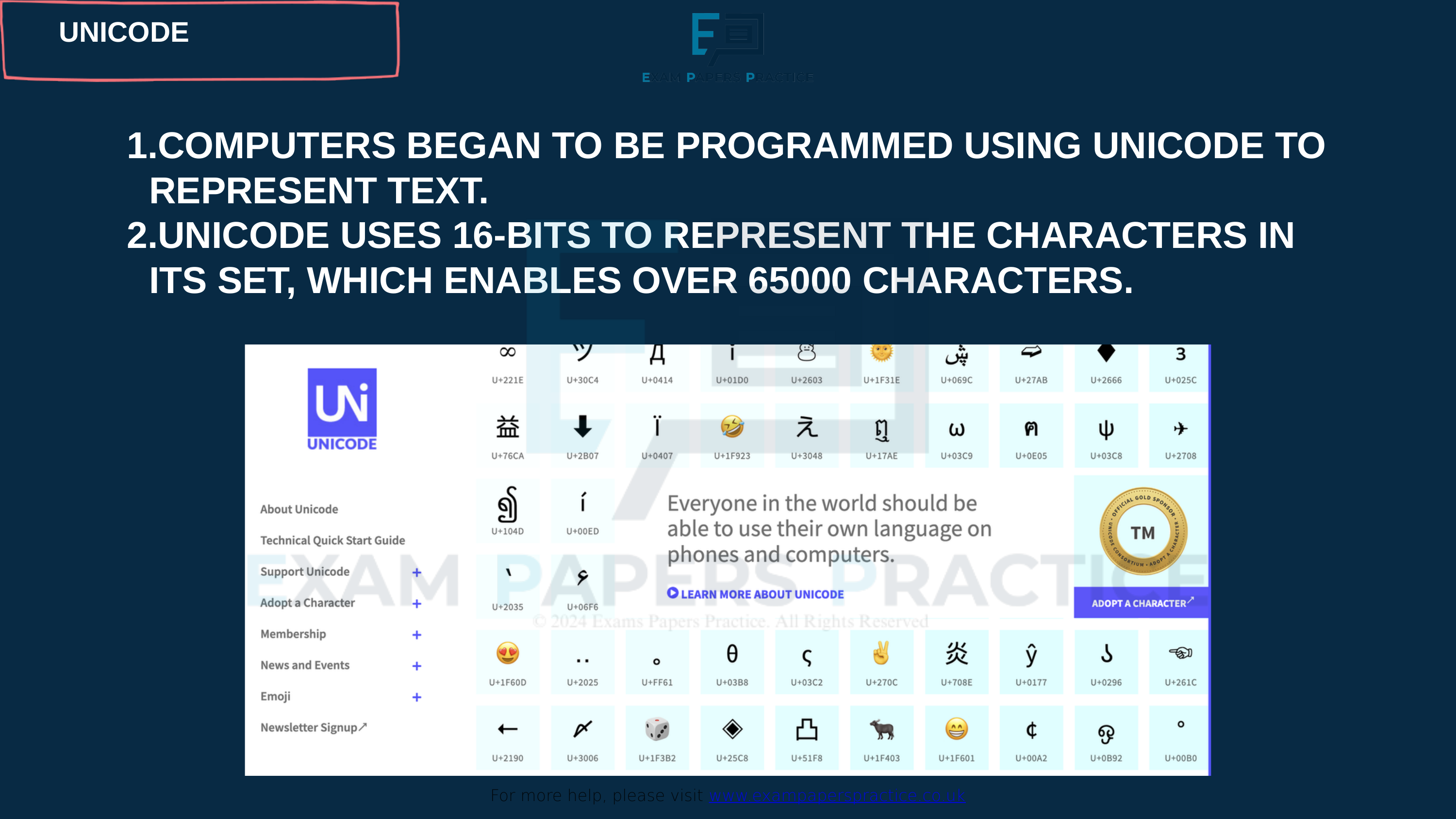

For more help, please visit www.exampaperspractice.co.uk
UNICODE
COMPUTERS BEGAN TO BE PROGRAMMED USING UNICODE TO REPRESENT TEXT.
UNICODE USES 16-BITS TO REPRESENT THE CHARACTERS IN ITS SET, WHICH ENABLES OVER 65000 CHARACTERS.